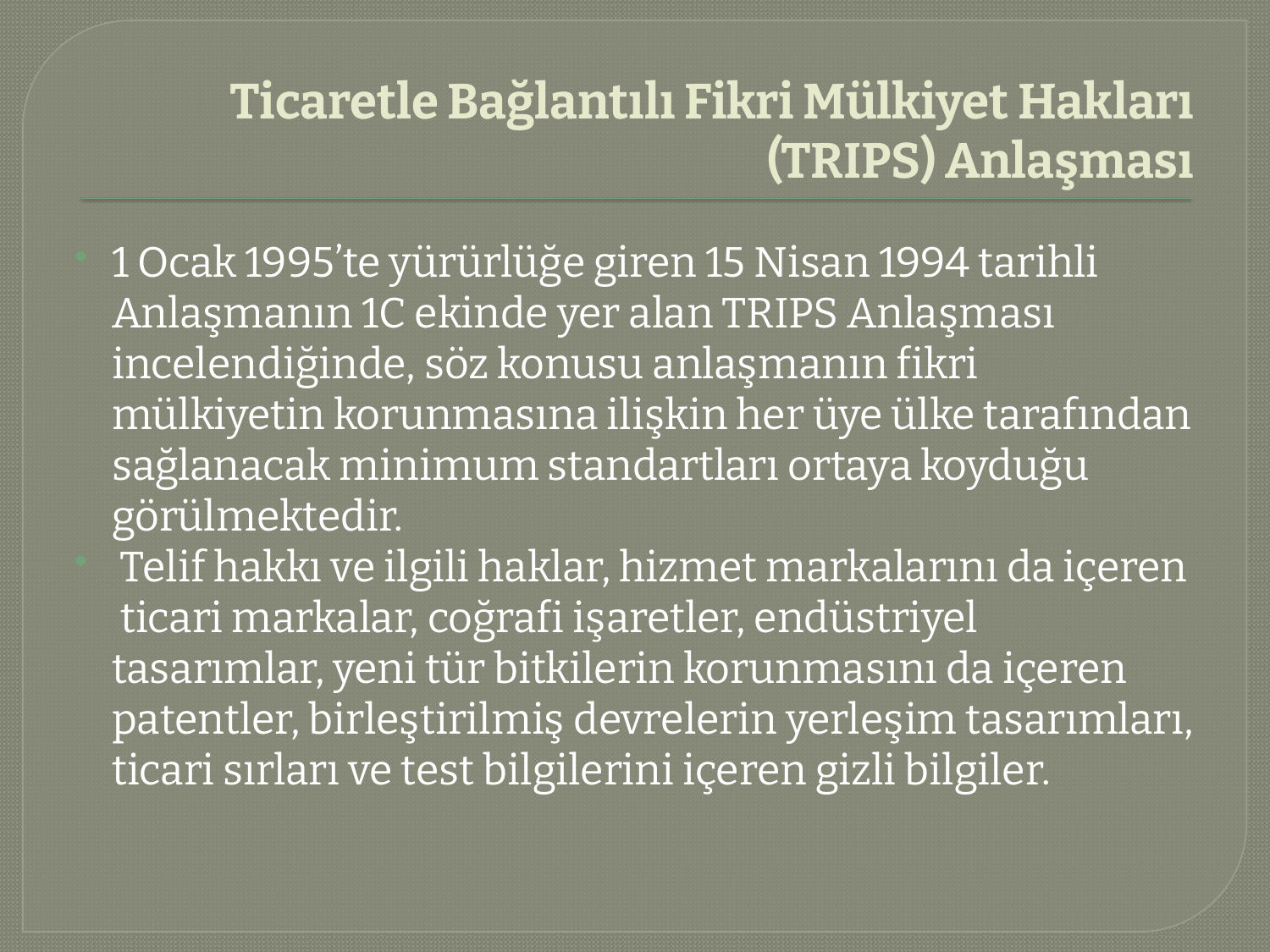

# Ticaretle Bağlantılı Fikri Mülkiyet Hakları (TRIPS) Anlaşması
1 Ocak 1995’te yürürlüğe giren 15 Nisan 1994 tarihli Anlaşmanın 1C ekinde yer alan TRIPS Anlaşması incelendiğinde, söz konusu anlaşmanın fikri mülkiyetin korunmasına ilişkin her üye ülke tarafından sağlanacak minimum standartları ortaya koyduğu görülmektedir.
 Telif hakkı ve ilgili haklar, hizmet markalarını da içeren  ticari markalar, coğrafi işaretler, endüstriyel tasarımlar, yeni tür bitkilerin korunmasını da içeren patentler, birleştirilmiş devrelerin yerleşim tasarımları, ticari sırları ve test bilgilerini içeren gizli bilgiler.